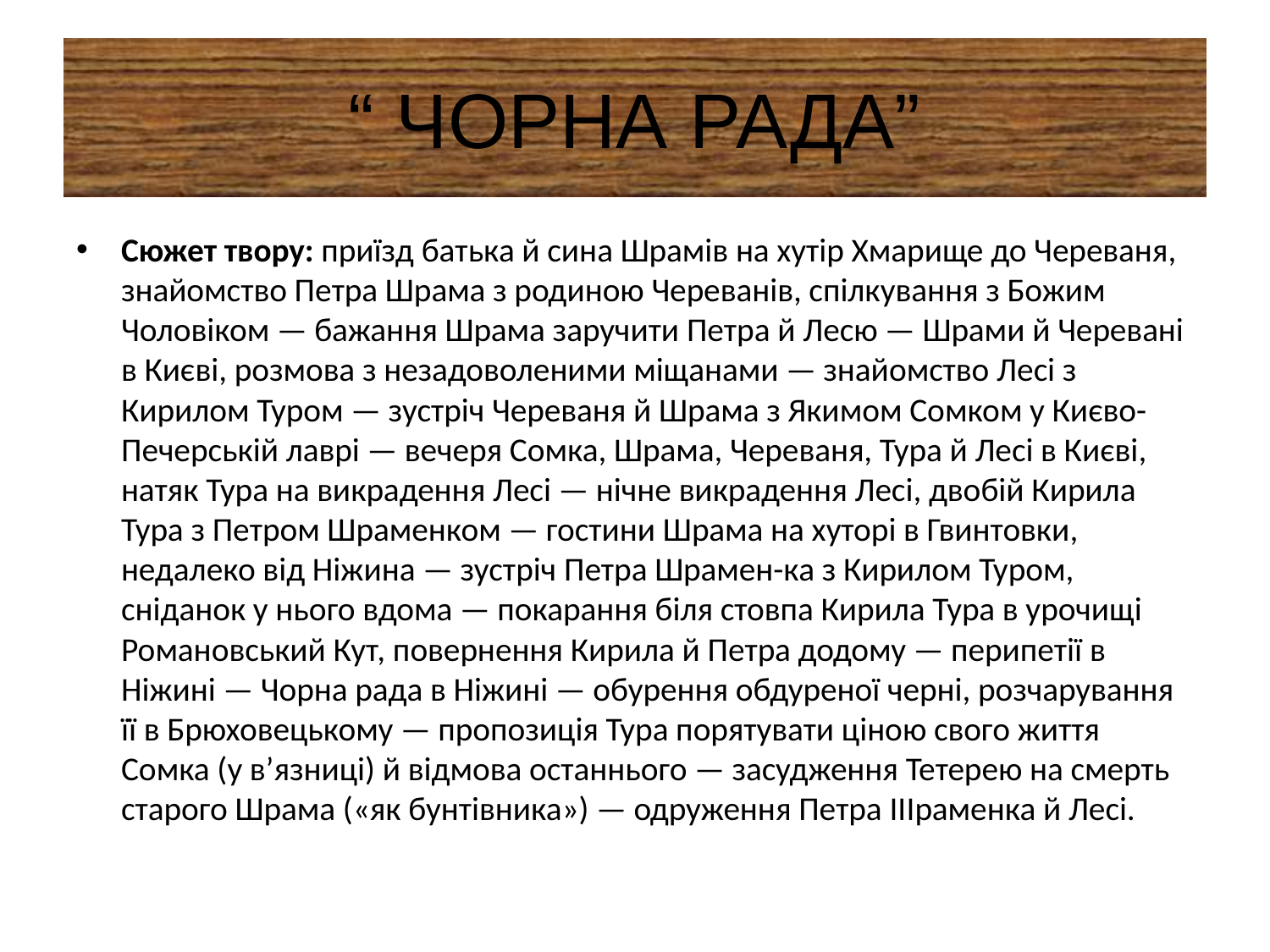

# “ ЧОРНА РАДА”
Сюжет твору: приїзд батька й сина Шрамів на хутір Хмарище до Череваня, знайомство Петра Шрама з родиною Череванів, спілкування з Божим Чоловіком — бажання Шрама заручити Петра й Лесю — Шра­ми й Черевані в Києві, розмова з незадоволеними міщанами — зна­йомство Лесі з Кирилом Туром — зустріч Череваня й Шрама з Якимом Сомком у Києво-Печерській лаврі — вечеря Сомка, Шрама, Череваня, Тура й Лесі в Києві, натяк Тура на викрадення Лесі — нічне викраден­ня Лесі, двобій Кирила Тура з Петром Шраменком — гостини Шрама на хуторі в Гвинтовки, недалеко від Ніжина — зустріч Петра Шрамен-ка з Кирилом Туром, сніданок у нього вдома — покарання біля стовпа Кирила Тура в урочищі Романовський Кут, повернення Кирила й Пет­ра додому — перипетії в Ніжині — Чорна рада в Ніжині — обурення об­дуреної черні, розчарування її в Брюховецькому — пропозиція Тура по­рятувати ціною свого життя Сомка (у в’язниці) й відмова останнього — засудження Тетерею на смерть старого Шрама («як бунтівника») — од­руження Петра ІІІраменка й Лесі.